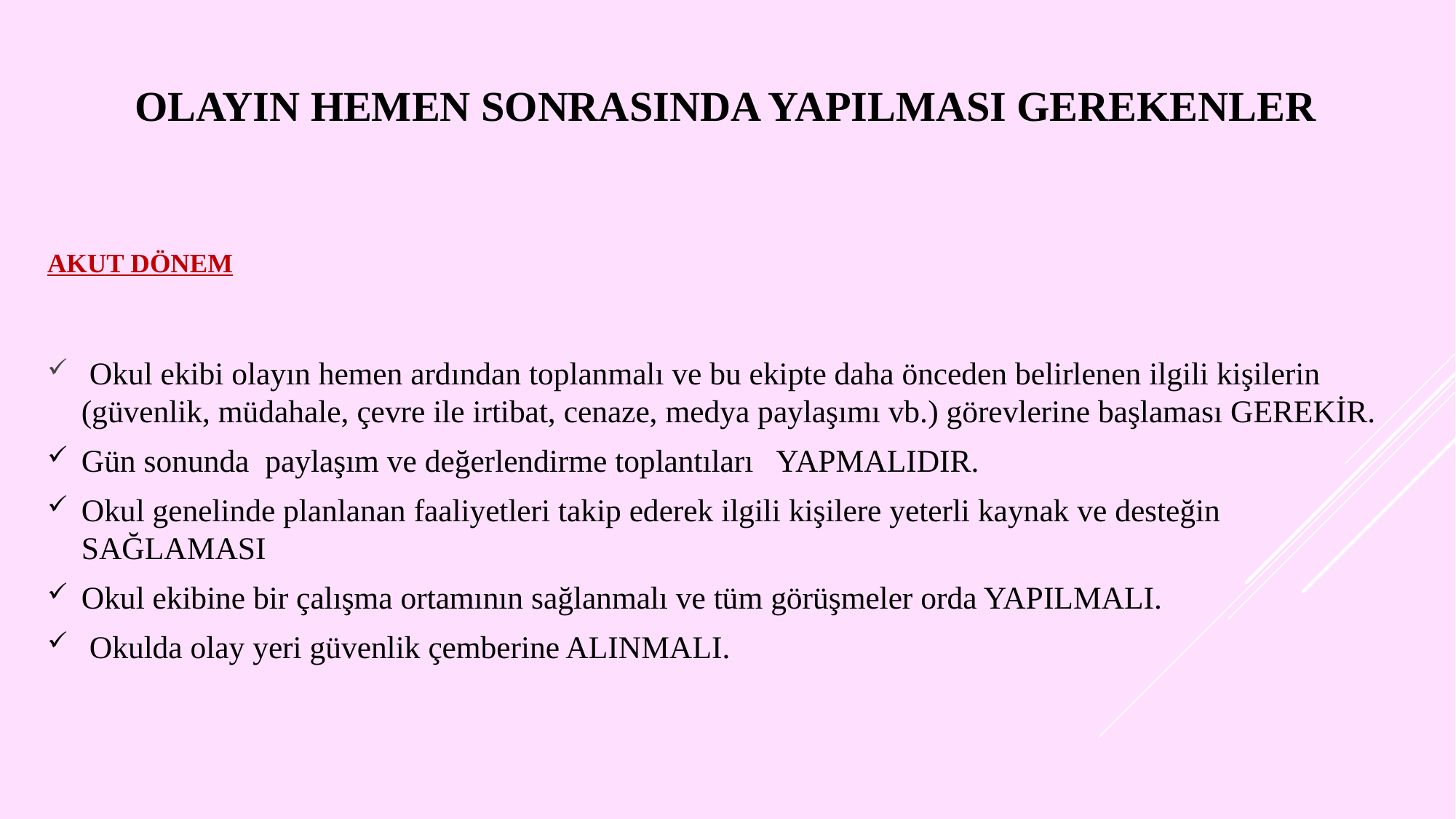

# OlayIn Hemen SonrasInda YapIlmasI Gerekenler

AKUT DÖNEM

 Okul ekibi olayın hemen ardından toplanmalı ve bu ekipte daha önceden belirlenen ilgili kişilerin (güvenlik, müdahale, çevre ile irtibat, cenaze, medya paylaşımı vb.) görevlerine başlaması GEREKİR.
Gün sonunda  paylaşım ve değerlendirme toplantıları   YAPMALIDIR.
Okul genelinde planlanan faaliyetleri takip ederek ilgili kişilere yeterli kaynak ve desteğin SAĞLAMASI
Okul ekibine bir çalışma ortamının sağlanmalı ve tüm görüşmeler orda YAPILMALI.
 Okulda olay yeri güvenlik çemberine ALINMALI.